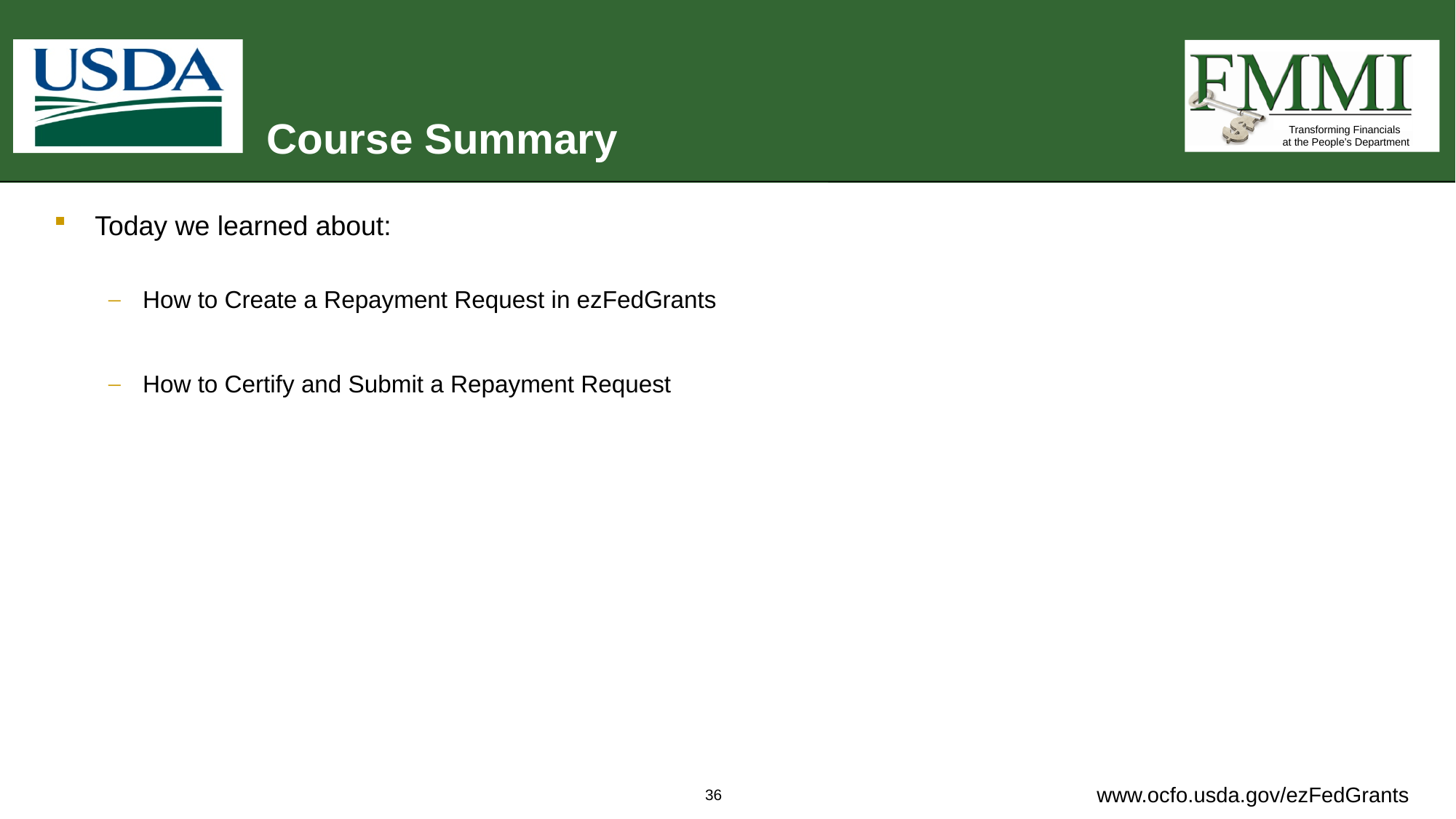

# Course Summary
Today we learned about:

How to Create a Repayment Request in ezFedGrants

How to Certify and Submit a Repayment Request
36